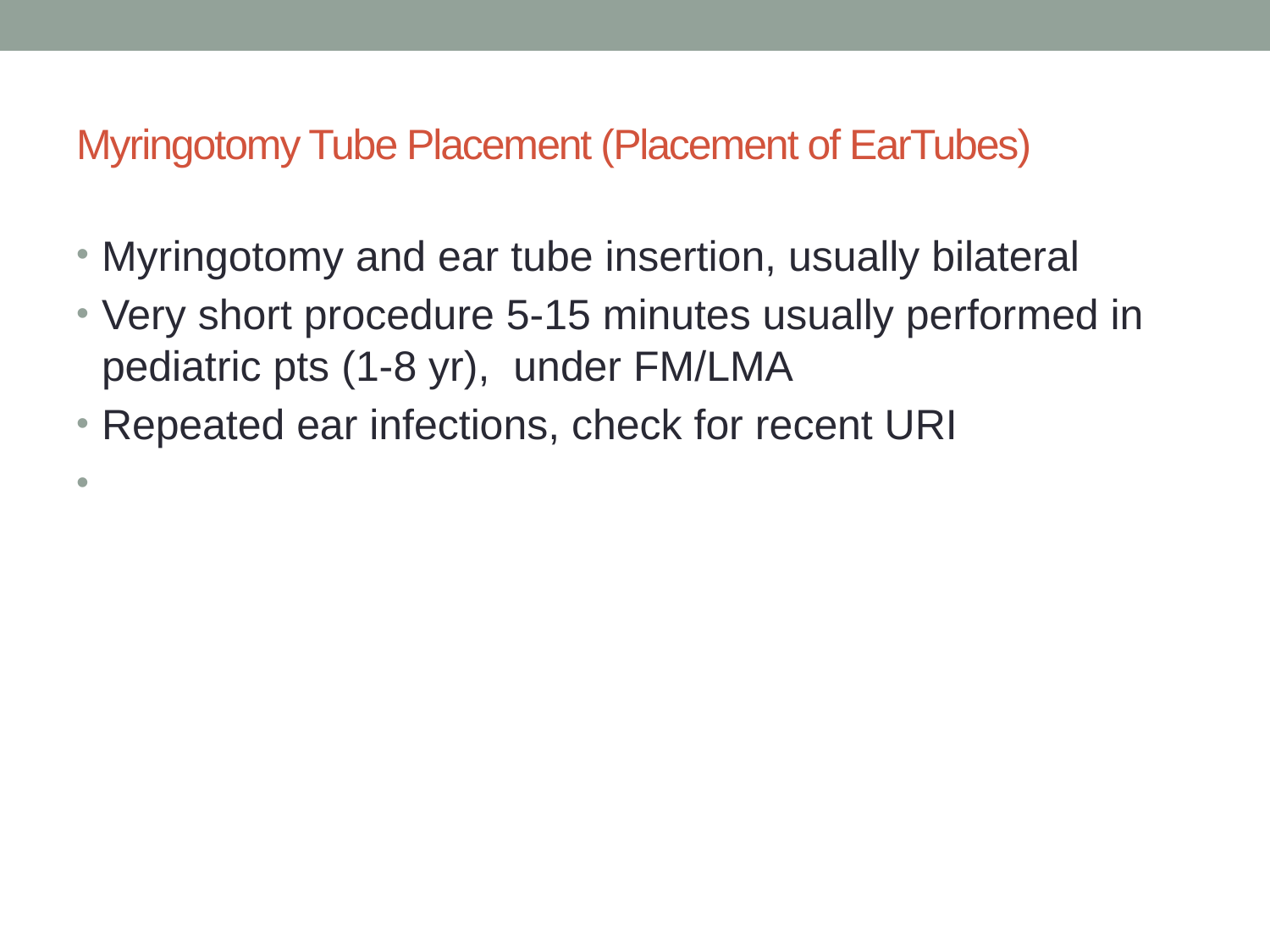

# Myringotomy Tube Placement (Placement of EarTubes)
Myringotomy and ear tube insertion, usually bilateral
Very short procedure 5-15 minutes usually performed in pediatric pts (1-8 yr),  under FM/LMA
Repeated ear infections, check for recent URI